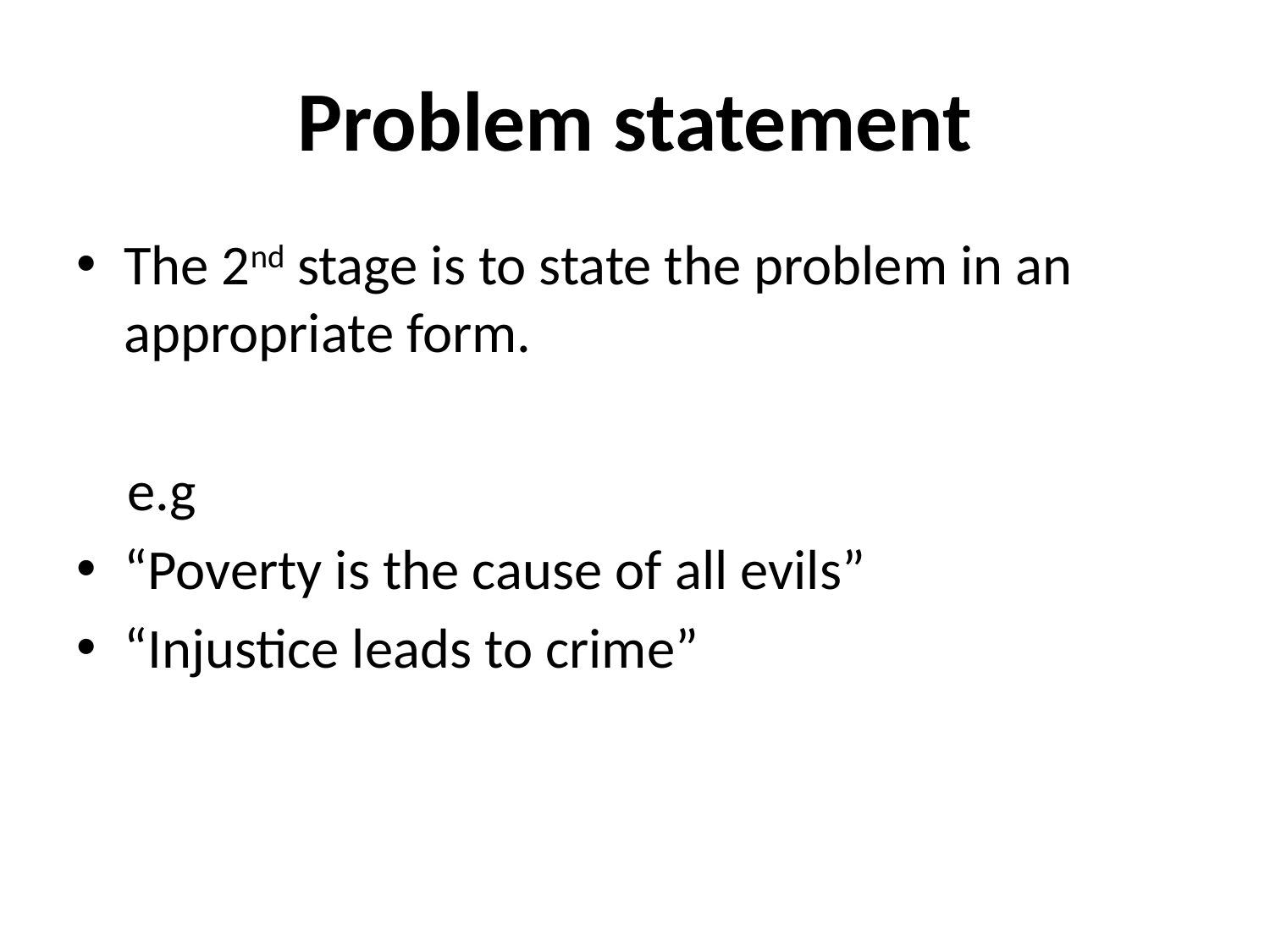

# Problem statement
The 2nd stage is to state the problem in an appropriate form.

    e.g
“Poverty is the cause of all evils”
“Injustice leads to crime”